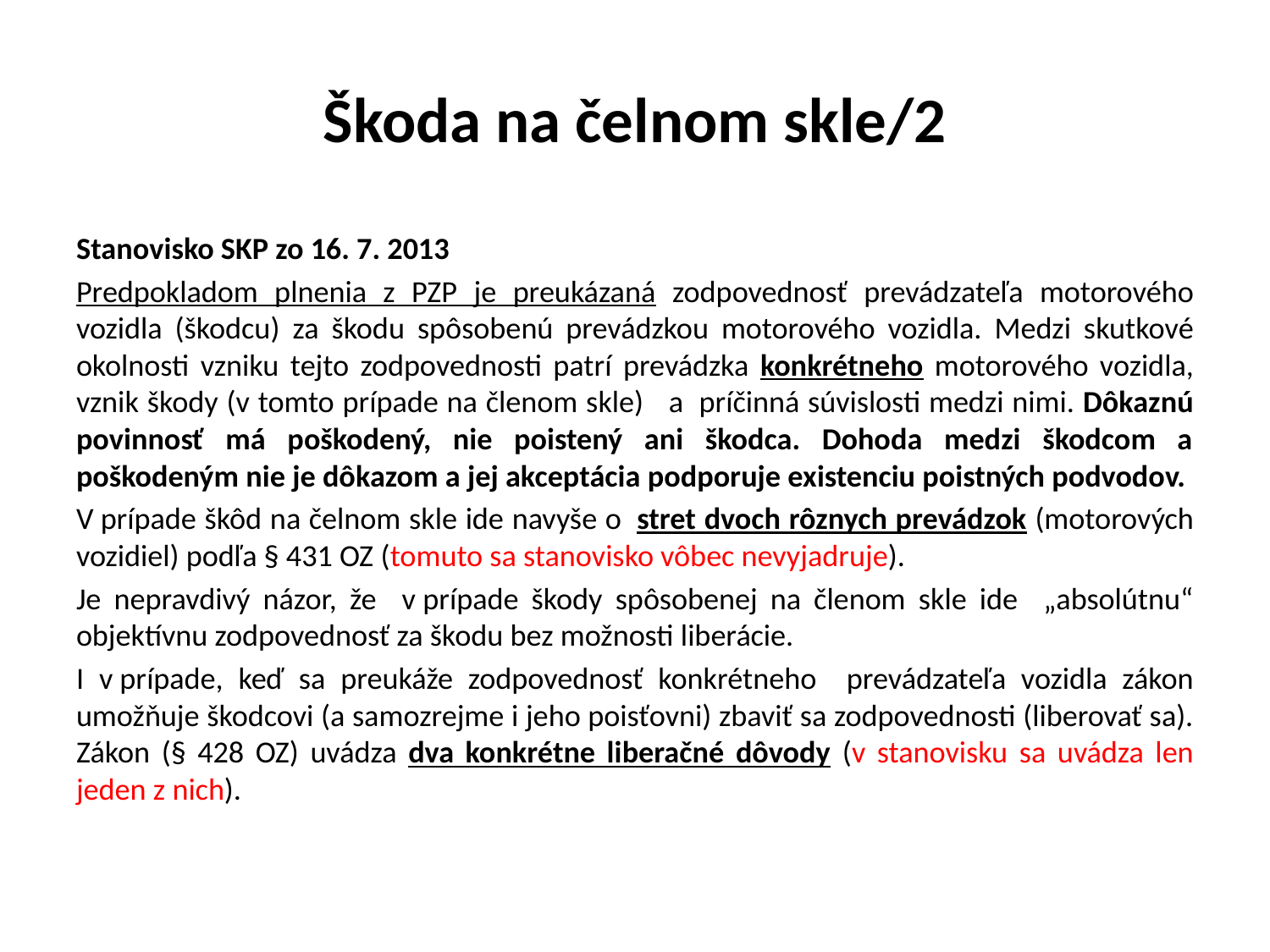

# Škoda na čelnom skle/2
Stanovisko SKP zo 16. 7. 2013
Predpokladom plnenia z PZP je preukázaná zodpovednosť prevádzateľa motorového vozidla (škodcu) za škodu spôsobenú prevádzkou motorového vozidla. Medzi skutkové okolnosti vzniku tejto zodpovednosti patrí prevádzka konkrétneho motorového vozidla, vznik škody (v tomto prípade na členom skle)   a  príčinná súvislosti medzi nimi. Dôkaznú povinnosť má poškodený, nie poistený ani škodca. Dohoda medzi škodcom a poškodeným nie je dôkazom a jej akceptácia podporuje existenciu poistných podvodov.
V prípade škôd na čelnom skle ide navyše o  stret dvoch rôznych prevádzok (motorových vozidiel) podľa § 431 OZ (tomuto sa stanovisko vôbec nevyjadruje).
Je nepravdivý názor, že  v prípade škody spôsobenej na členom skle ide  „absolútnu“ objektívnu zodpovednosť za škodu bez možnosti liberácie.
I v prípade, keď sa preukáže zodpovednosť konkrétneho  prevádzateľa vozidla zákon umožňuje škodcovi (a samozrejme i jeho poisťovni) zbaviť sa zodpovednosti (liberovať sa). Zákon (§ 428 OZ) uvádza dva konkrétne liberačné dôvody (v stanovisku sa uvádza len jeden z nich).